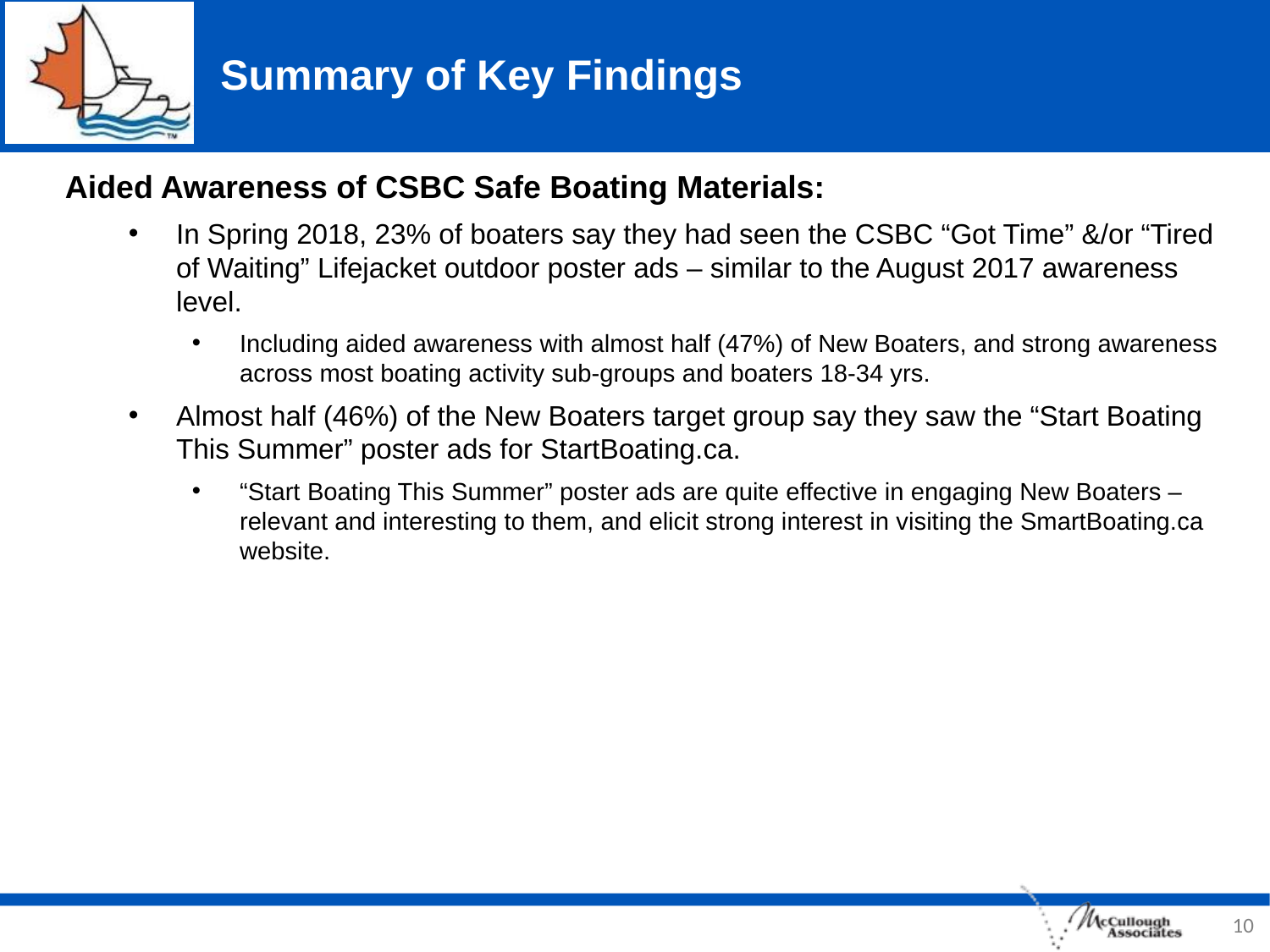

# Summary of Key Findings
Aided Awareness of CSBC Safe Boating Materials:
In Spring 2018, 23% of boaters say they had seen the CSBC “Got Time” &/or “Tired of Waiting” Lifejacket outdoor poster ads – similar to the August 2017 awareness level.
Including aided awareness with almost half (47%) of New Boaters, and strong awareness across most boating activity sub-groups and boaters 18-34 yrs.
Almost half (46%) of the New Boaters target group say they saw the “Start Boating This Summer” poster ads for StartBoating.ca.
“Start Boating This Summer” poster ads are quite effective in engaging New Boaters – relevant and interesting to them, and elicit strong interest in visiting the SmartBoating.ca website.

10